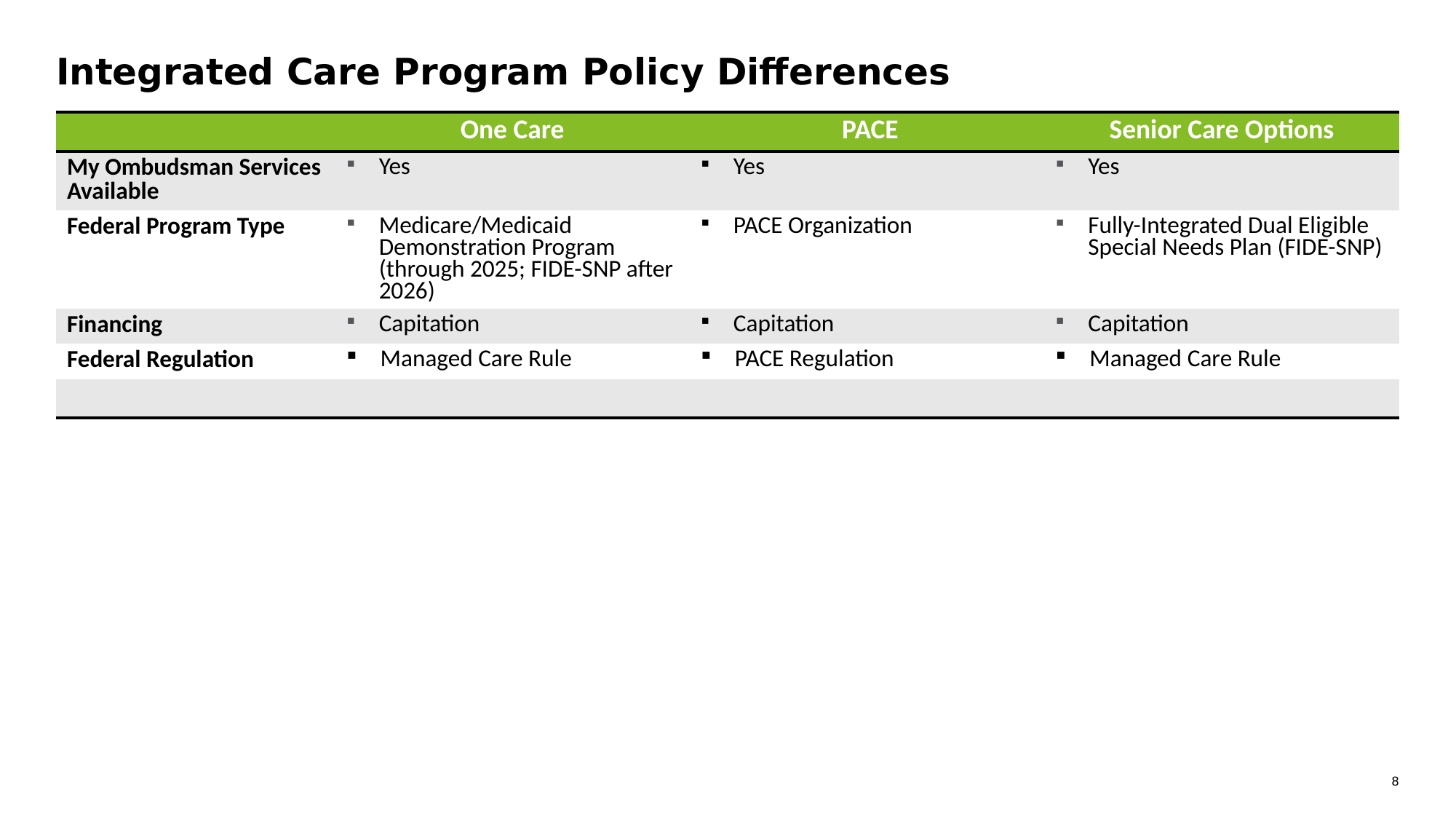

# Integrated Care Program Policy Differences
|  | One Care | PACE | Senior Care Options |
| --- | --- | --- | --- |
| My Ombudsman Services Available | Yes | Yes | Yes |
| Federal Program Type | Medicare/Medicaid Demonstration Program (through 2025; FIDE-SNP after 2026) | PACE Organization | Fully-Integrated Dual Eligible Special Needs Plan (FIDE-SNP) |
| Financing | Capitation | Capitation | Capitation |
| Federal Regulation | Managed Care Rule | PACE Regulation | Managed Care Rule |
|  |  |  |  |